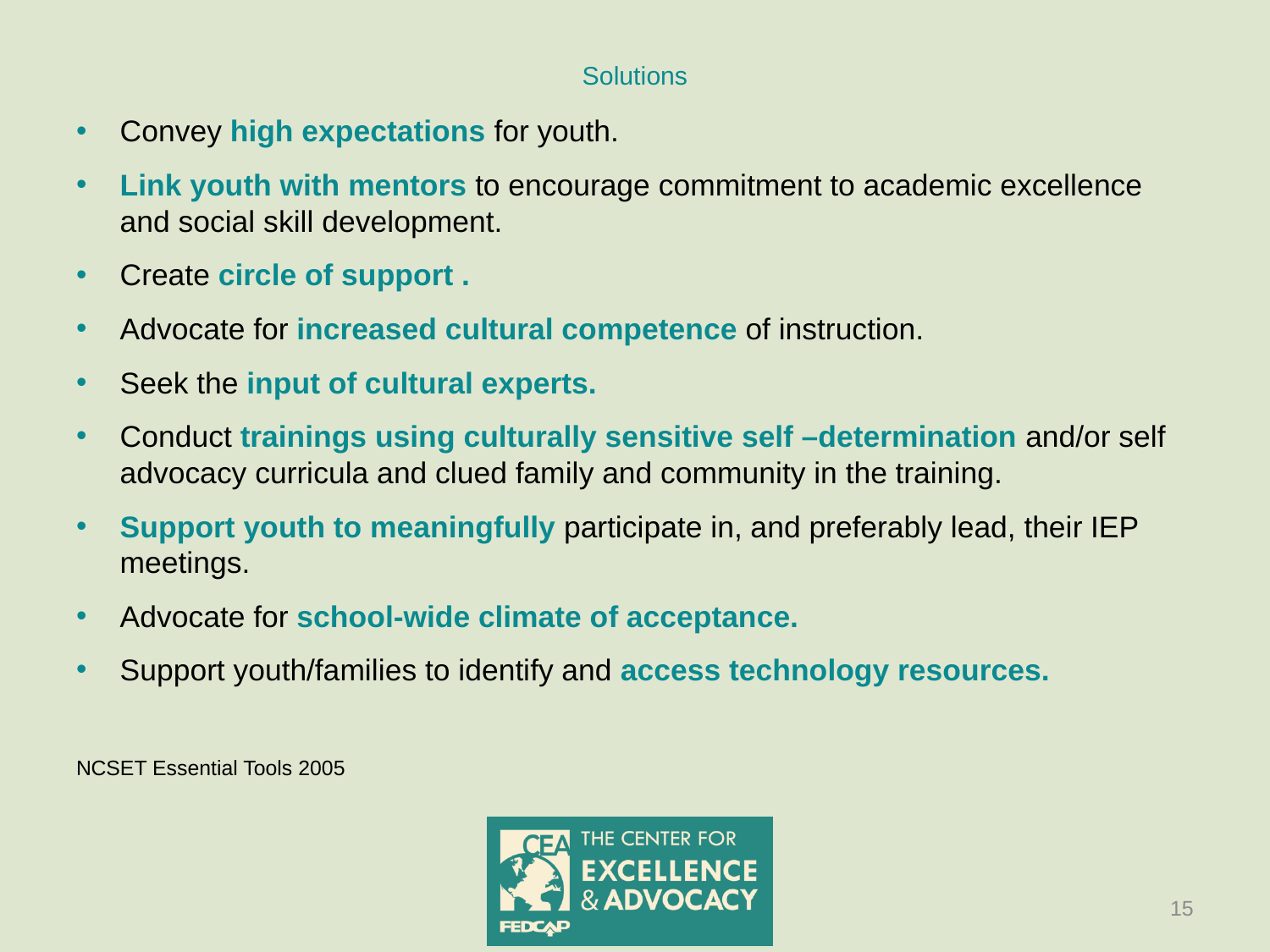

# Solutions
Convey high expectations for youth.
Link youth with mentors to encourage commitment to academic excellence and social skill development.
Create circle of support .
Advocate for increased cultural competence of instruction.
Seek the input of cultural experts.
Conduct trainings using culturally sensitive self –determination and/or self advocacy curricula and clued family and community in the training.
Support youth to meaningfully participate in, and preferably lead, their IEP meetings.
Advocate for school-wide climate of acceptance.
Support youth/families to identify and access technology resources.

NCSET Essential Tools 2005

15